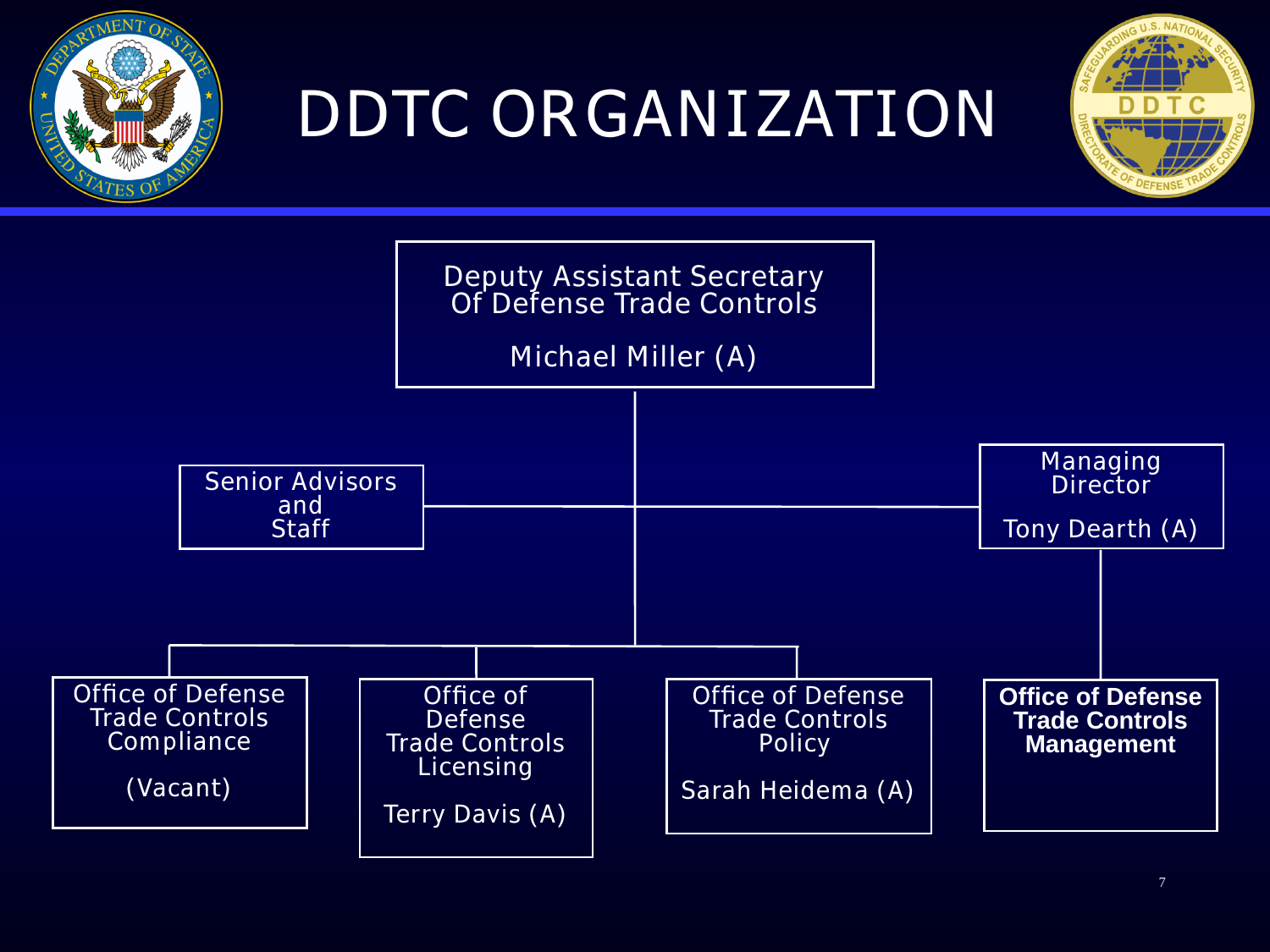

#
DDTC Organization

Deputy Assistant Secretary
Of Defense Trade Controls

Michael Miller (A)

Managing Director

Tony Dearth (A)
Senior Advisors
and
Staff

Office of Defense
Trade Controls
Compliance

(Vacant)

Office of Defense
Trade Controls
Licensing

Terry Davis (A)

Office of Defense
Trade Controls
Policy

Sarah Heidema (A)

Office of Defense
Trade Controls
Management

7